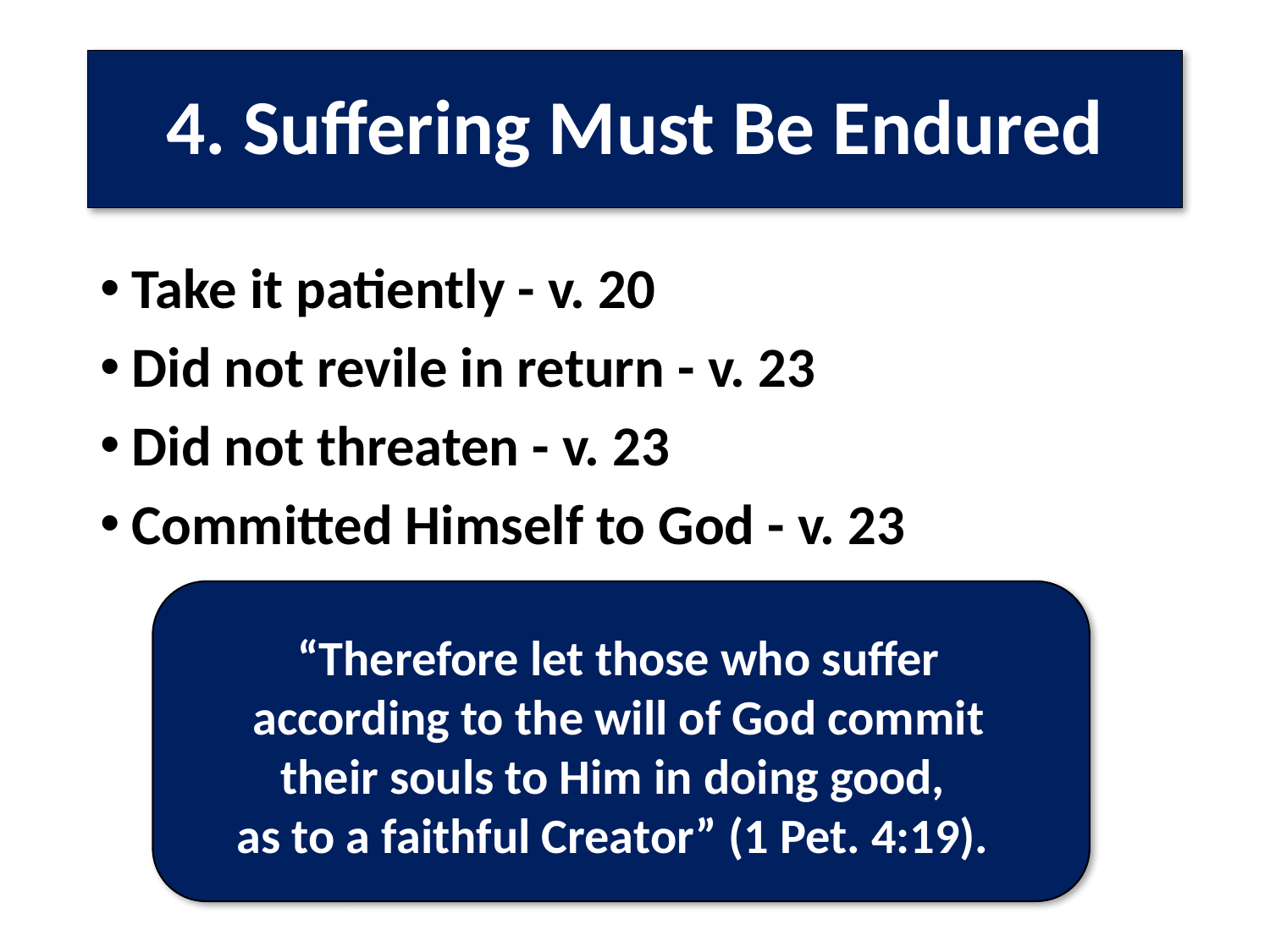

# 4. Suffering Must Be Endured
Take it patiently - v. 20
Did not revile in return - v. 23
Did not threaten - v. 23
Committed Himself to God - v. 23

“Therefore let those who suffer according to the will of God commit their souls to Him in doing good,
as to a faithful Creator” (1 Pet. 4:19).